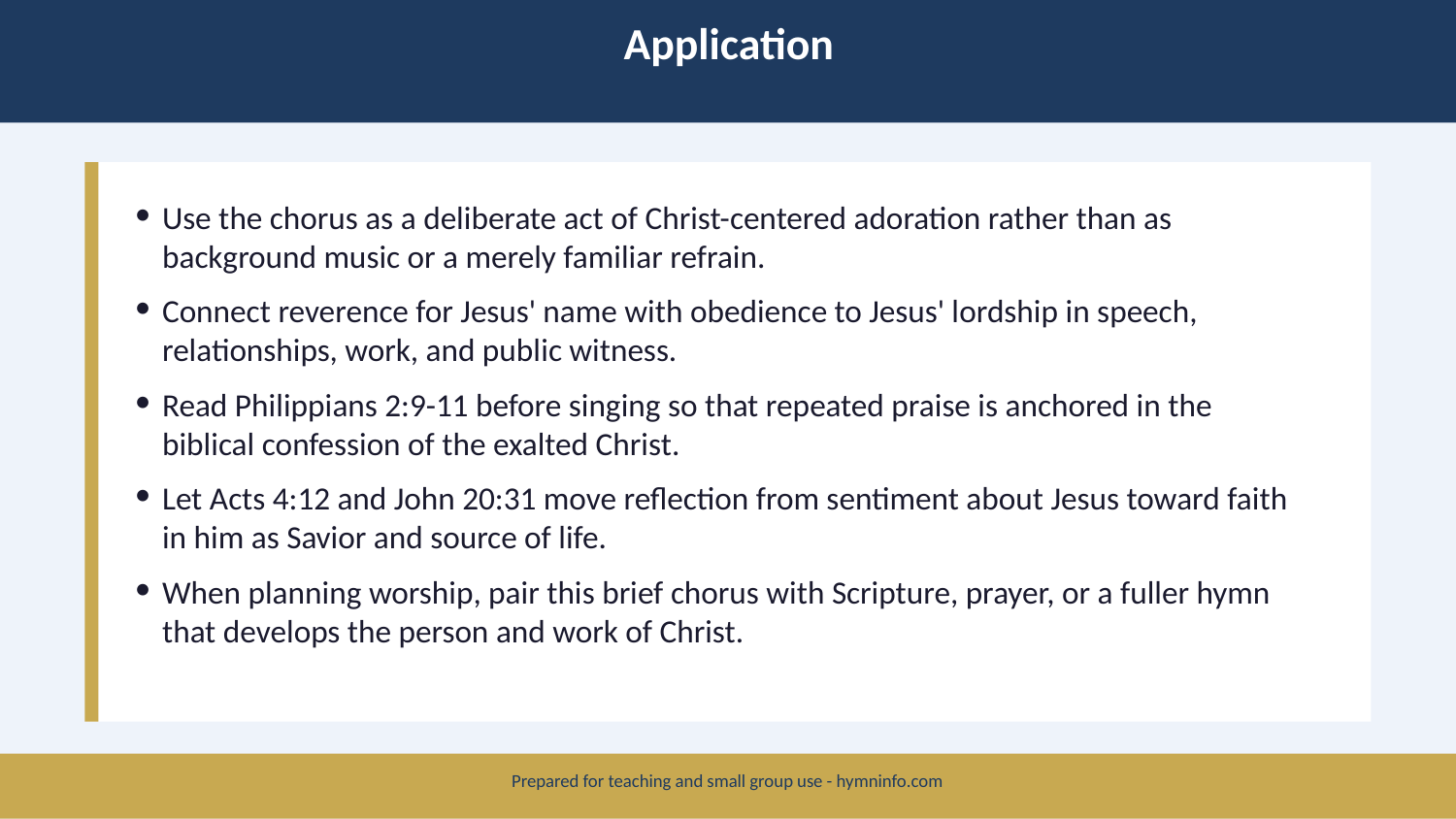

Application

Use the chorus as a deliberate act of Christ-centered adoration rather than as background music or a merely familiar refrain.
Connect reverence for Jesus' name with obedience to Jesus' lordship in speech, relationships, work, and public witness.
Read Philippians 2:9-11 before singing so that repeated praise is anchored in the biblical confession of the exalted Christ.
Let Acts 4:12 and John 20:31 move reflection from sentiment about Jesus toward faith in him as Savior and source of life.
When planning worship, pair this brief chorus with Scripture, prayer, or a fuller hymn that develops the person and work of Christ.

Prepared for teaching and small group use - hymninfo.com